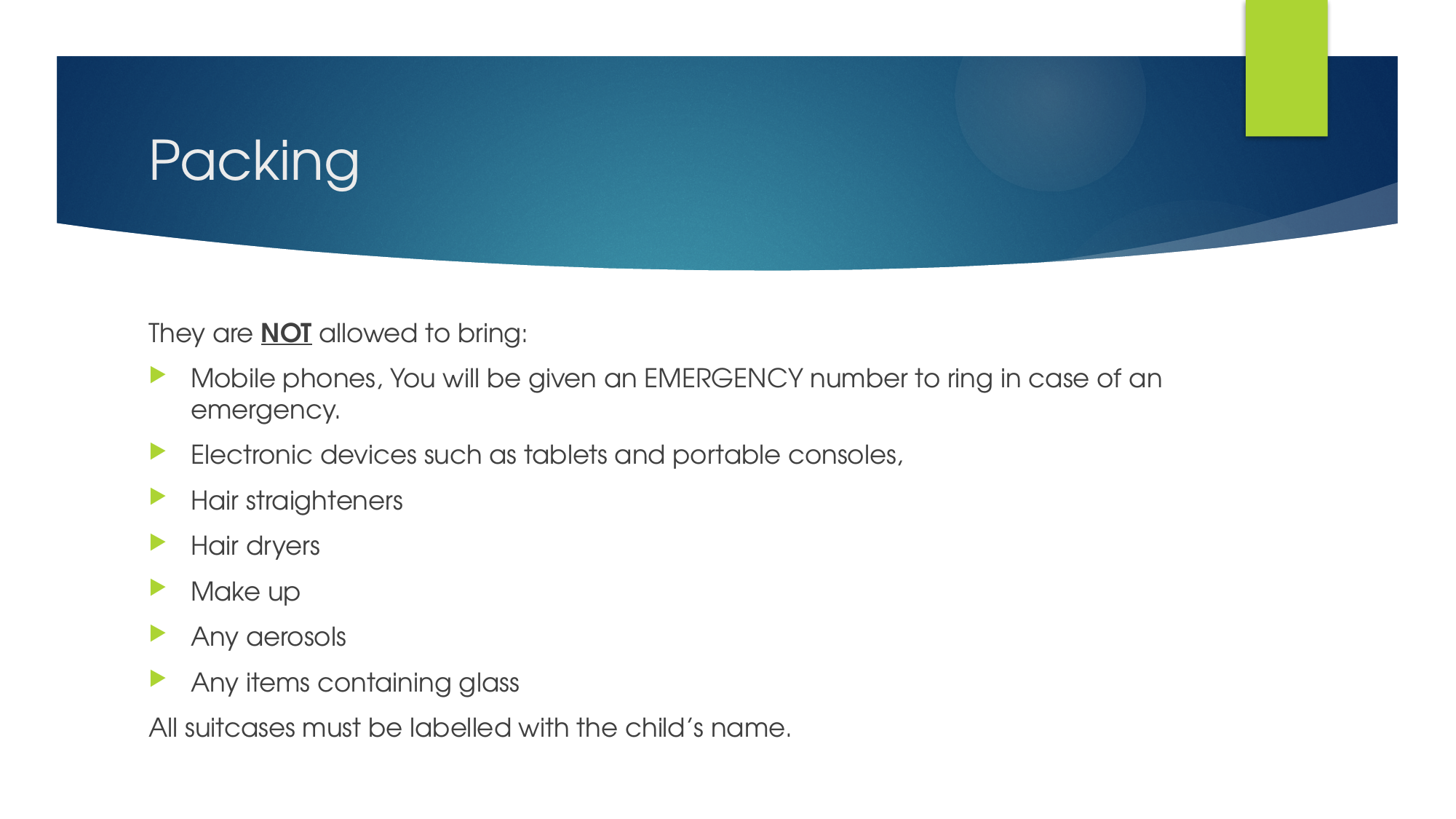

# Packing
They are NOT allowed to bring:
Mobile phones, You will be given an EMERGENCY number to ring in case of an emergency.
Electronic devices such as tablets and portable consoles,
Hair straighteners
Hair dryers
Make up
Any aerosols
Any items containing glass
All suitcases must be labelled with the child’s name.